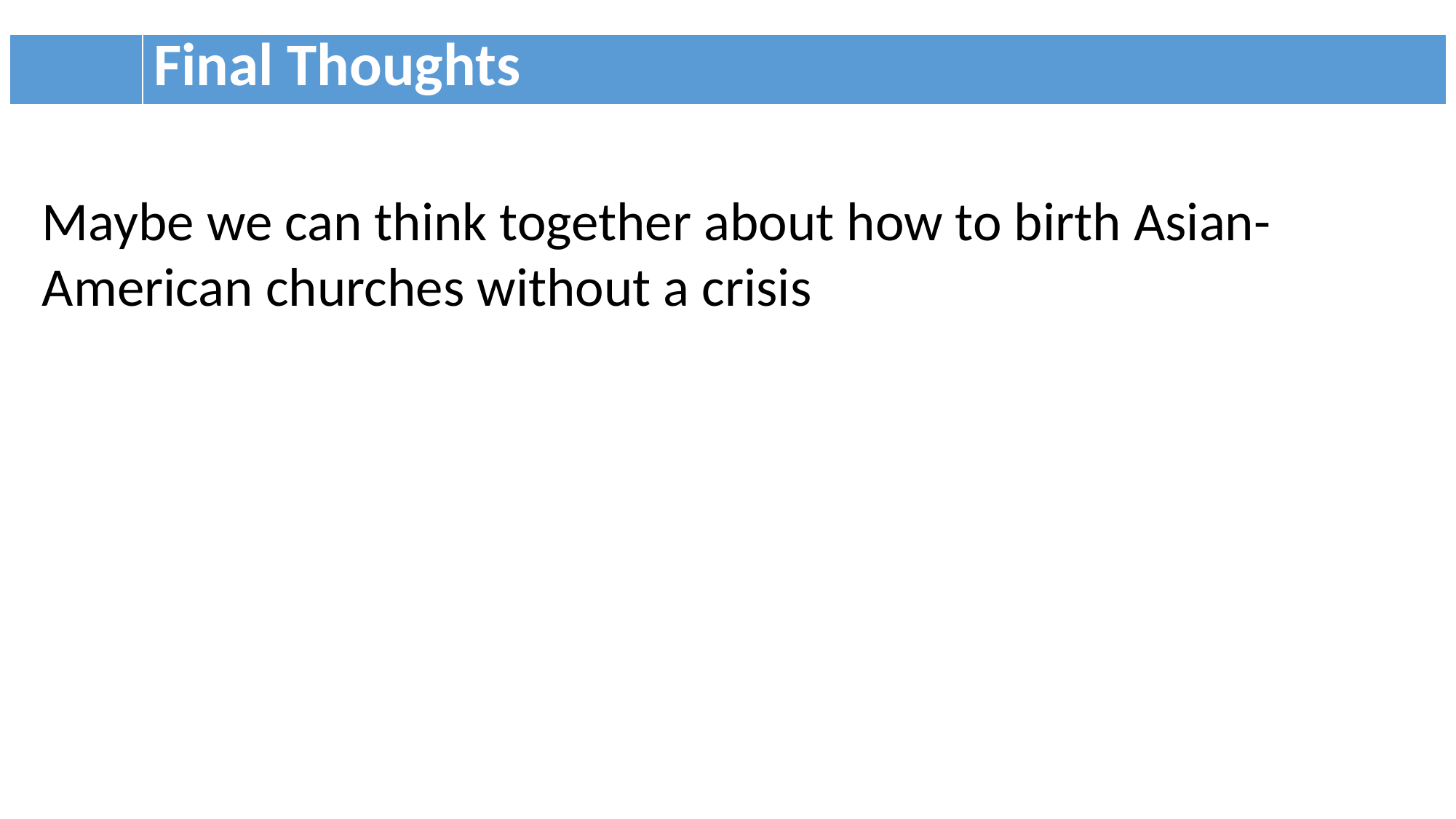

|  | Final Thoughts |
| --- | --- |
Maybe we can think together about how to birth Asian-American churches without a crisis